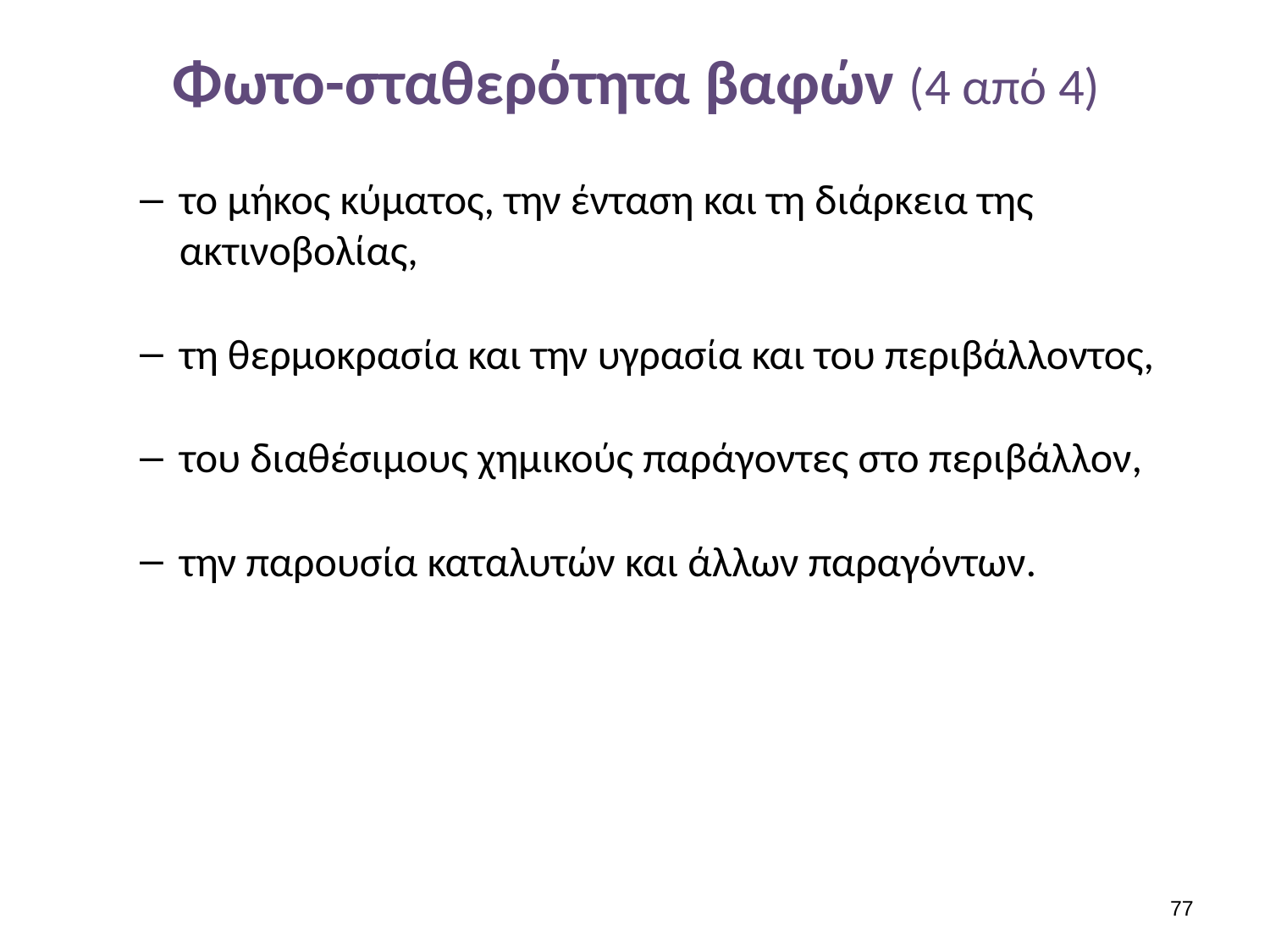

# Φωτο-σταθερότητα βαφών (4 από 4)
το μήκος κύματος, την ένταση και τη διάρκεια της ακτινοβολίας,
τη θερμοκρασία και την υγρασία και του περιβάλλοντος,
του διαθέσιμους χημικούς παράγοντες στο περιβάλλον,
την παρουσία καταλυτών και άλλων παραγόντων.

77